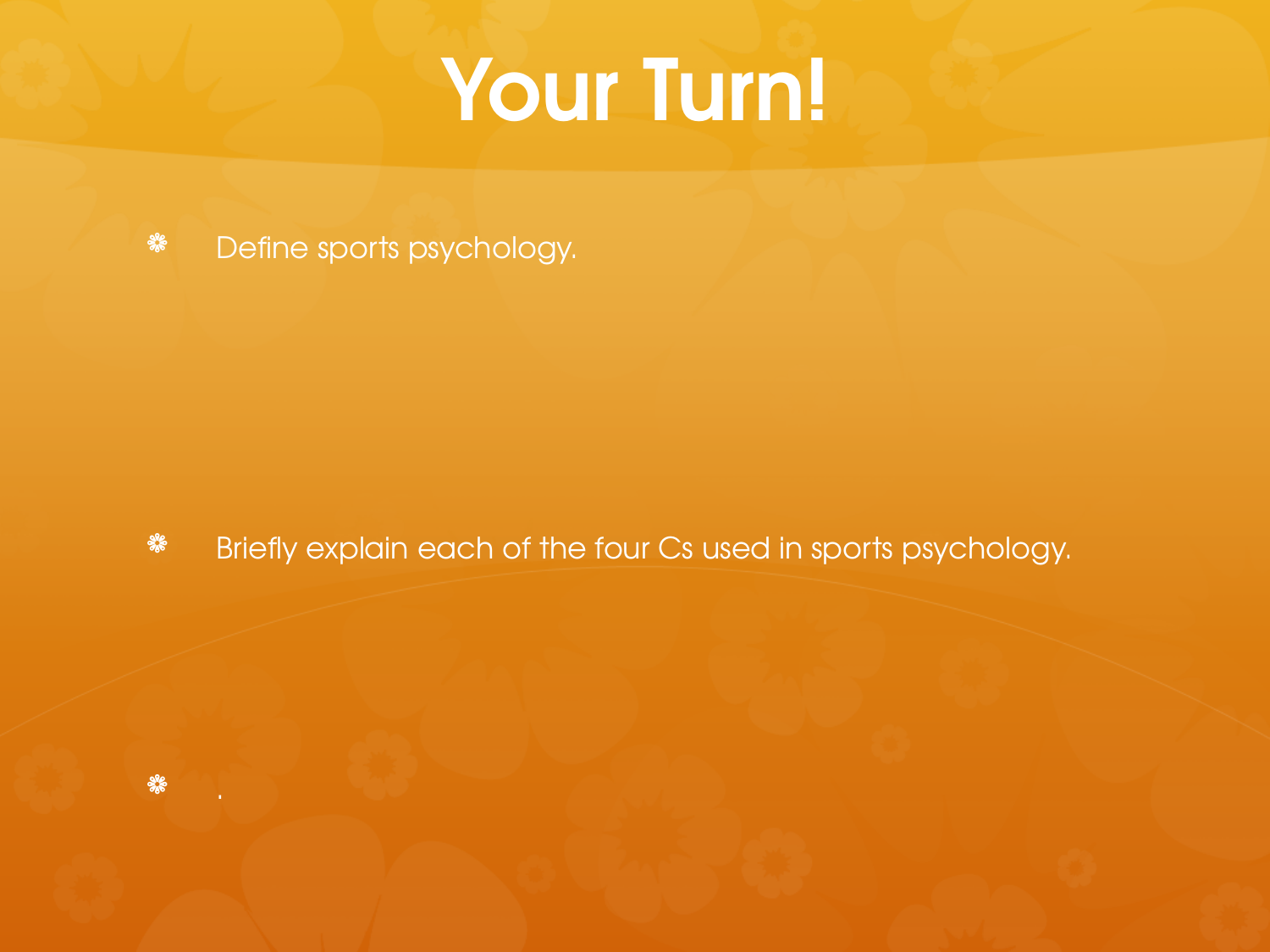

# Your Turn!
Define sports psychology.

Briefly explain each of the four Cs used in sports psychology.

.